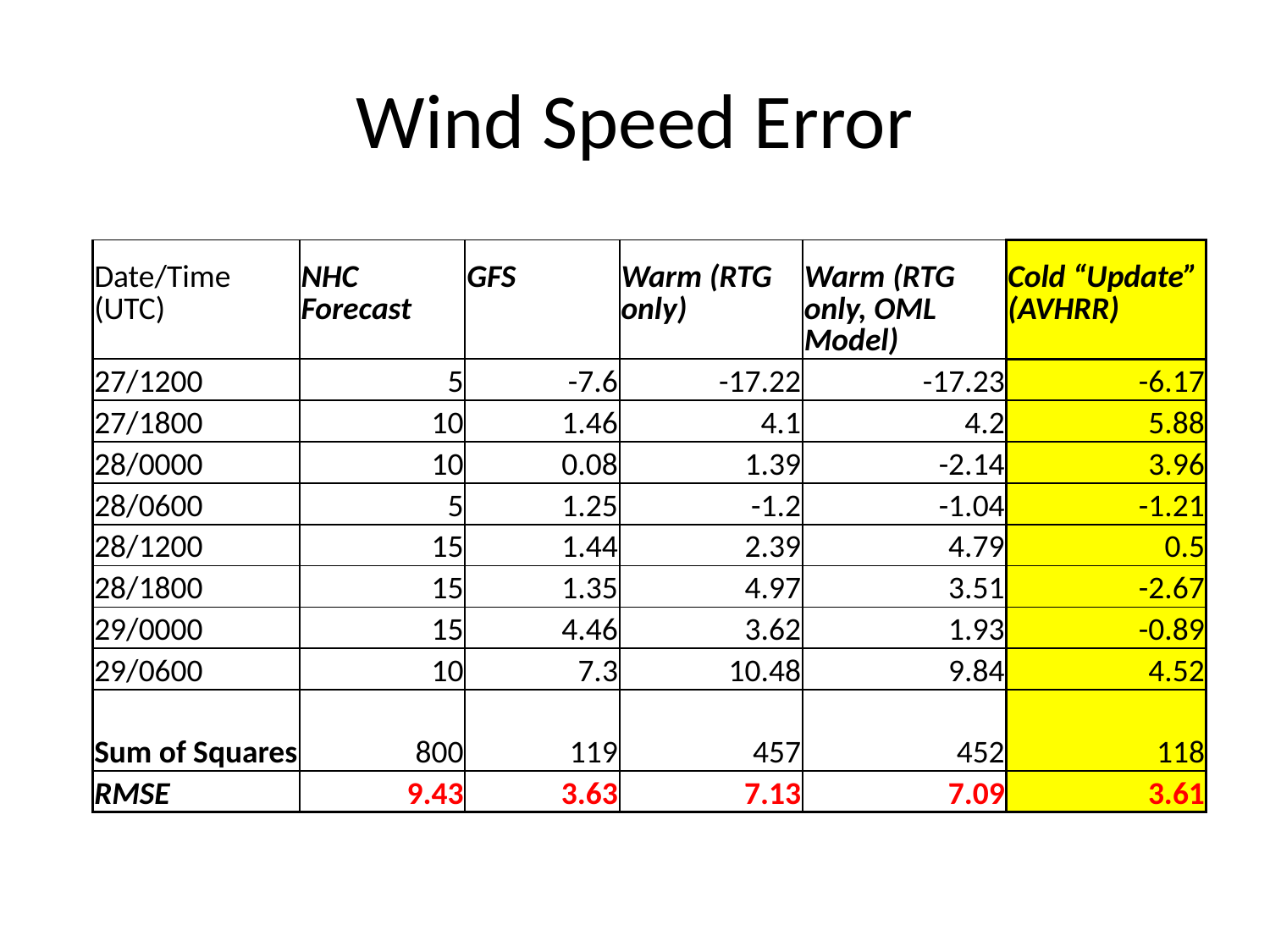

# Wind Speed Error
| Date/Time (UTC) | NHC Forecast | GFS | Warm (RTG only) | Warm (RTG only, OML Model) | Cold “Update” (AVHRR) |
| --- | --- | --- | --- | --- | --- |
| 27/1200 | 5 | -7.6 | -17.22 | -17.23 | -6.17 |
| 27/1800 | 10 | 1.46 | 4.1 | 4.2 | 5.88 |
| 28/0000 | 10 | 0.08 | 1.39 | -2.14 | 3.96 |
| 28/0600 | 5 | 1.25 | -1.2 | -1.04 | -1.21 |
| 28/1200 | 15 | 1.44 | 2.39 | 4.79 | 0.5 |
| 28/1800 | 15 | 1.35 | 4.97 | 3.51 | -2.67 |
| 29/0000 | 15 | 4.46 | 3.62 | 1.93 | -0.89 |
| 29/0600 | 10 | 7.3 | 10.48 | 9.84 | 4.52 |
| Sum of Squares | 800 | 119 | 457 | 452 | 118 |
| RMSE | 9.43 | 3.63 | 7.13 | 7.09 | 3.61 |